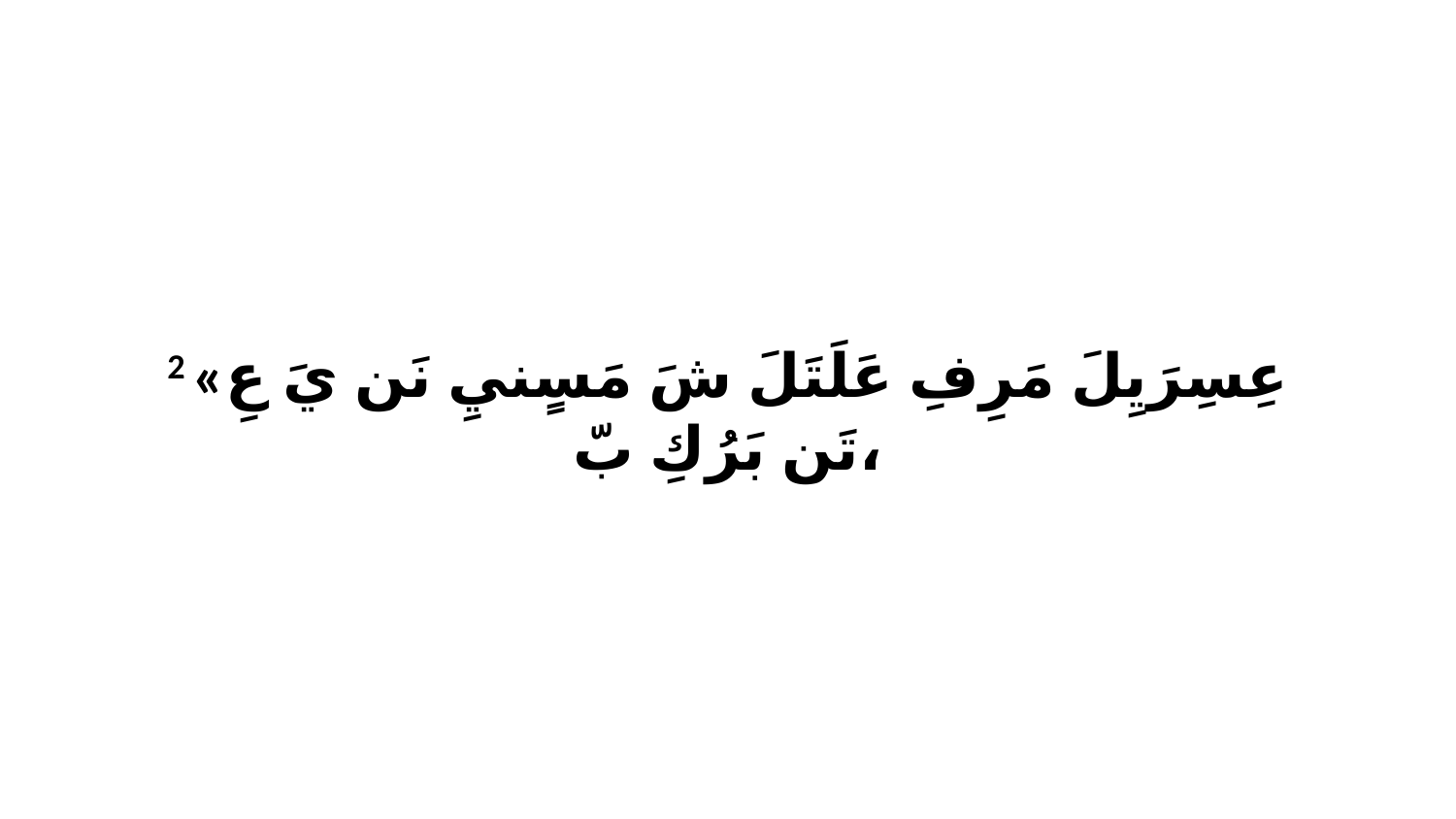

2 «عِسِرَيِلَ مَرِفِ عَلَتَلَ شَ مَسٍنيِ نَن يَ عِ تَن بَرُكِ بّ،